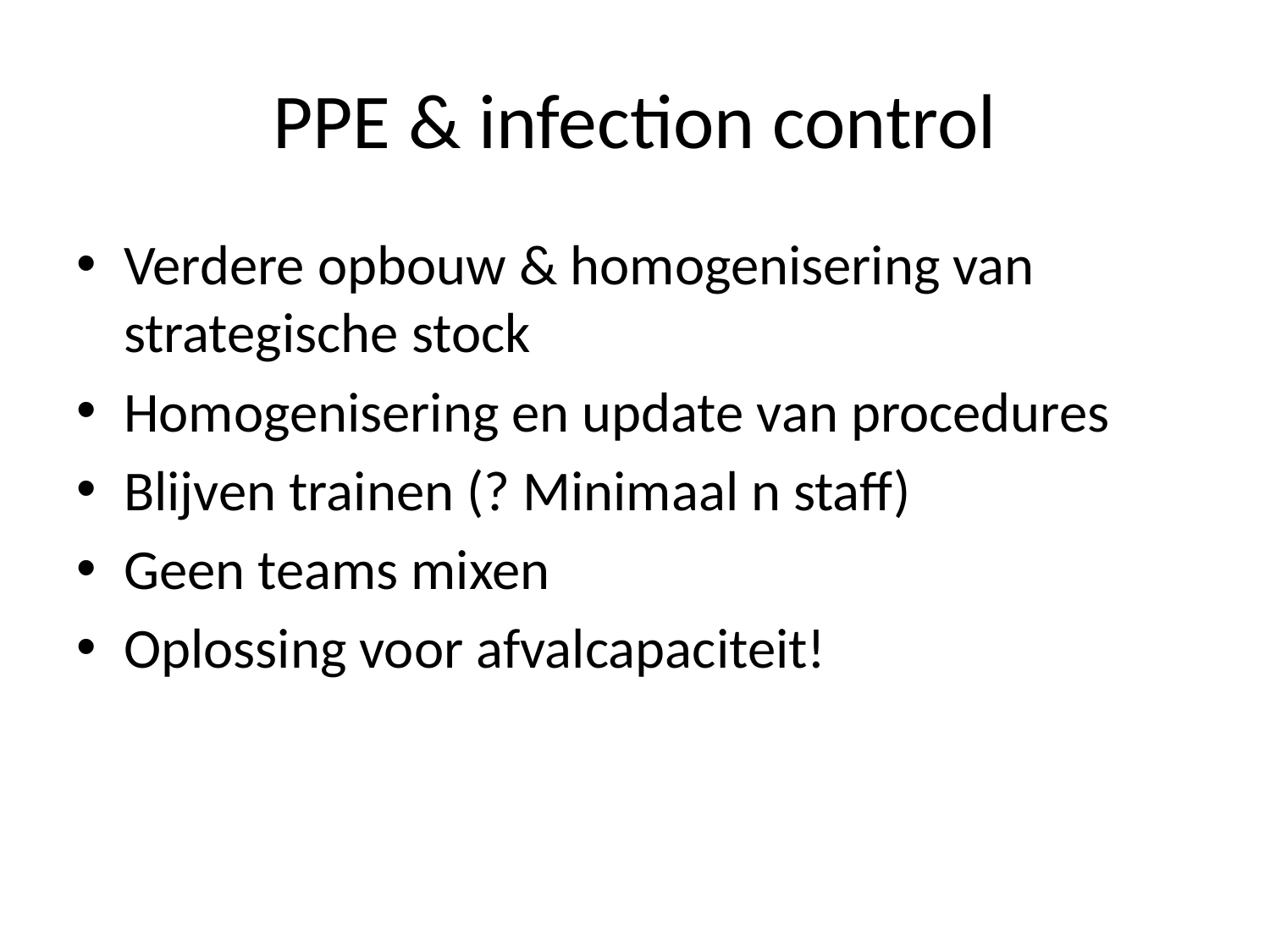

# PPE & infection control
Verdere opbouw & homogenisering van strategische stock
Homogenisering en update van procedures
Blijven trainen (? Minimaal n staff)
Geen teams mixen
Oplossing voor afvalcapaciteit!